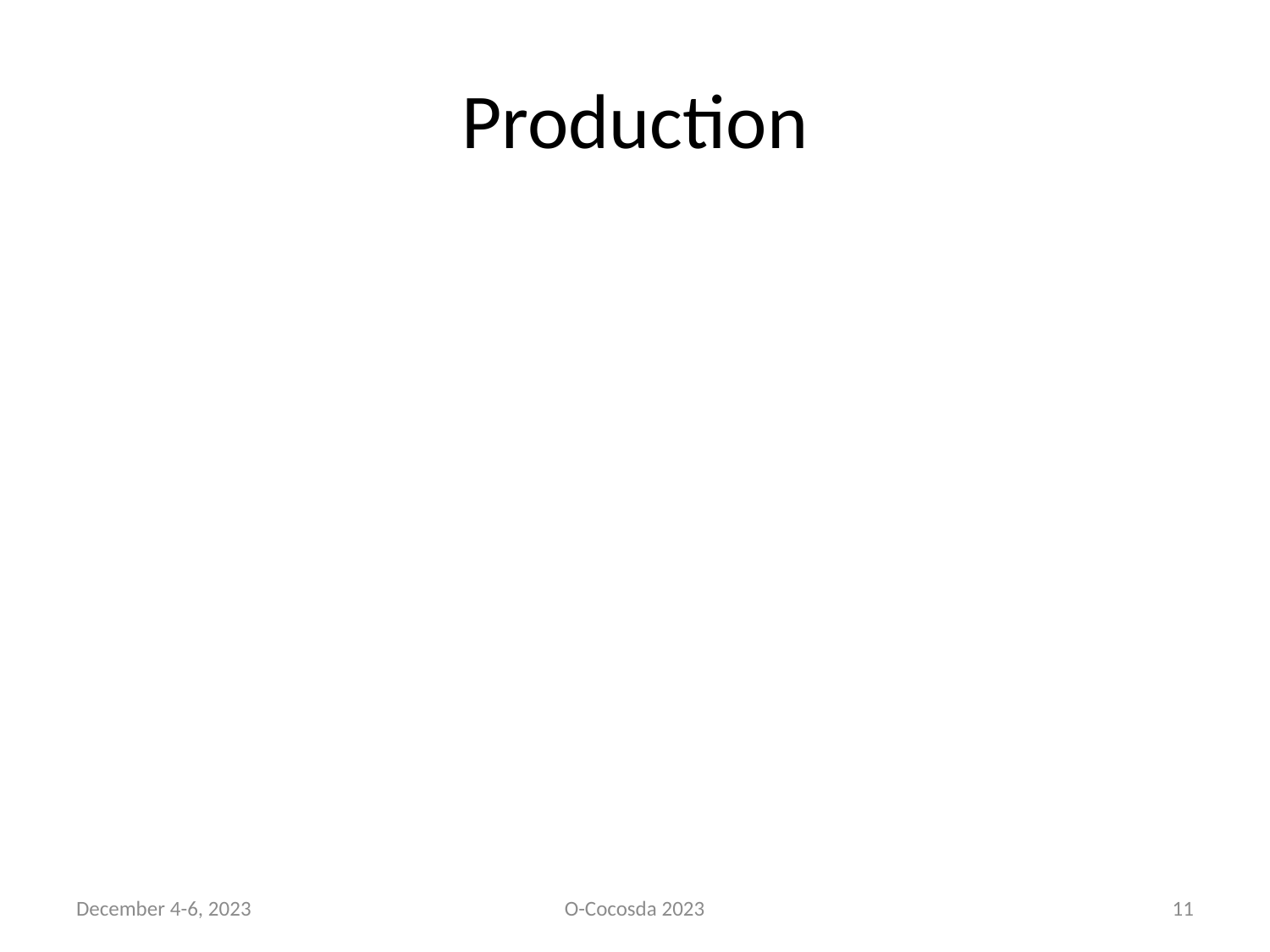

# Production

December 4-6, 2023
O-Cocosda 2023
11